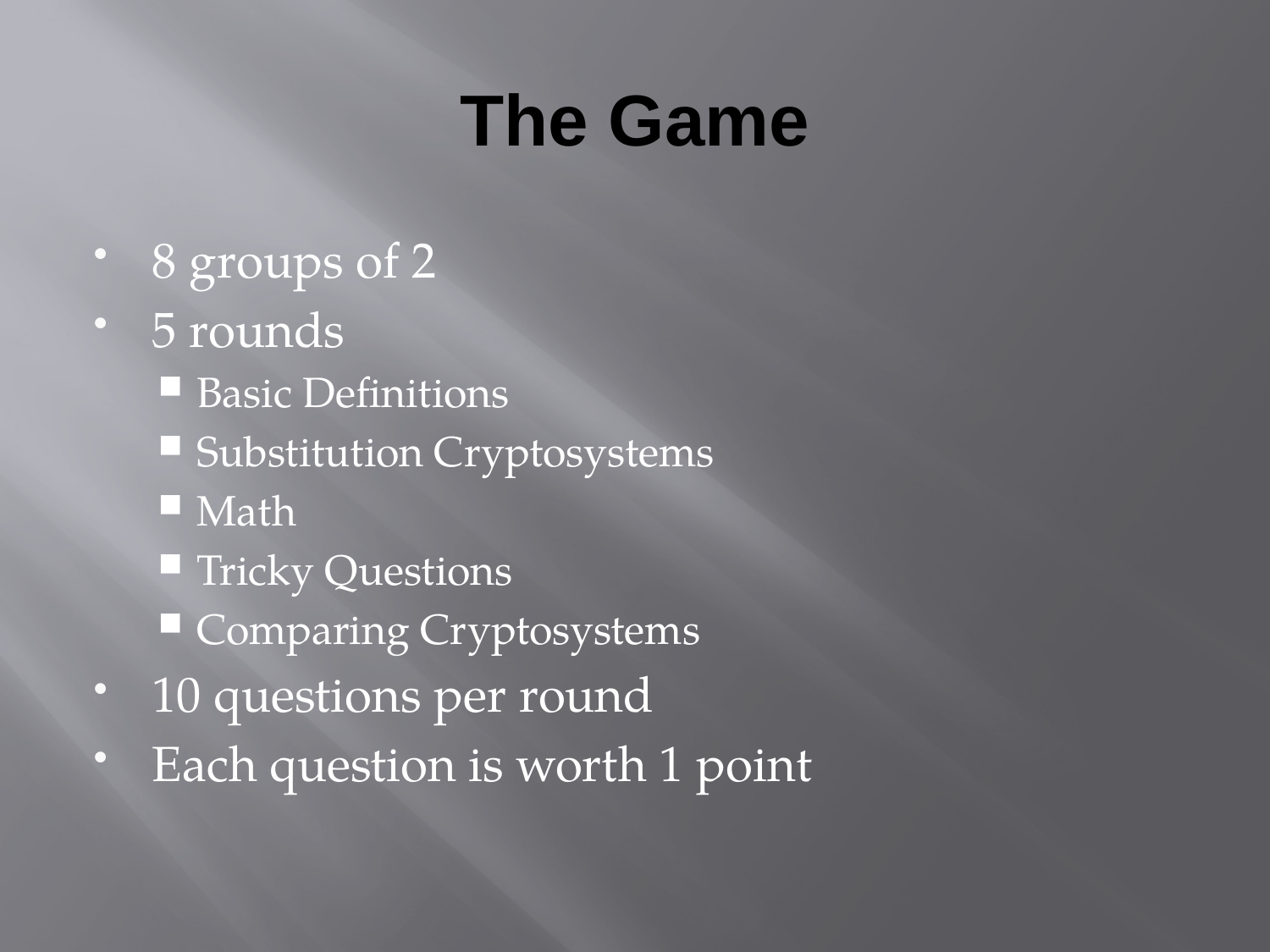

# The Game
8 groups of 2
5 rounds
Basic Definitions
Substitution Cryptosystems
Math
Tricky Questions
Comparing Cryptosystems
10 questions per round
Each question is worth 1 point